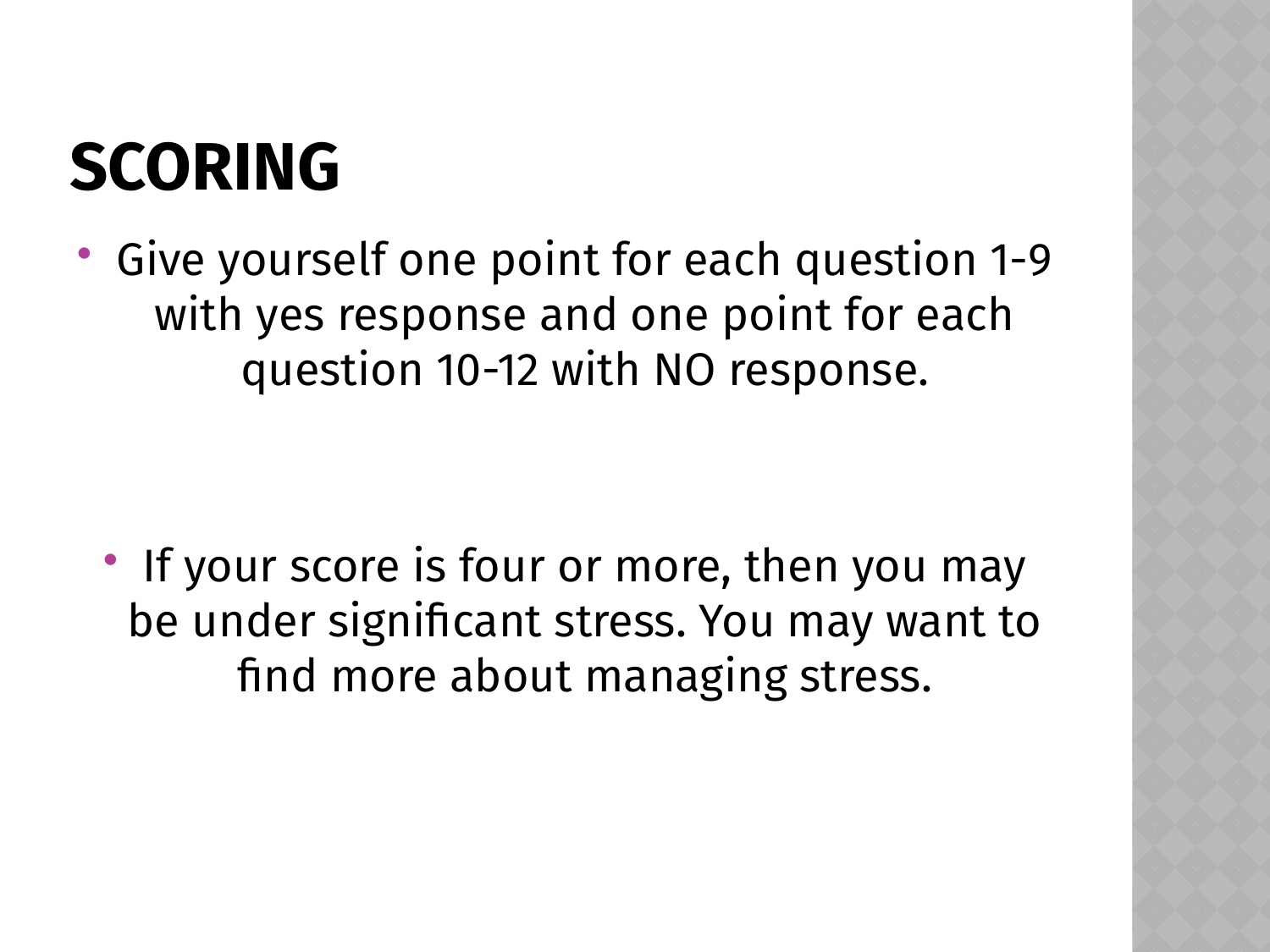

# Scoring
Give yourself one point for each question 1-9 with yes response and one point for each question 10-12 with NO response.

If your score is four or more, then you may be under significant stress. You may want to find more about managing stress.